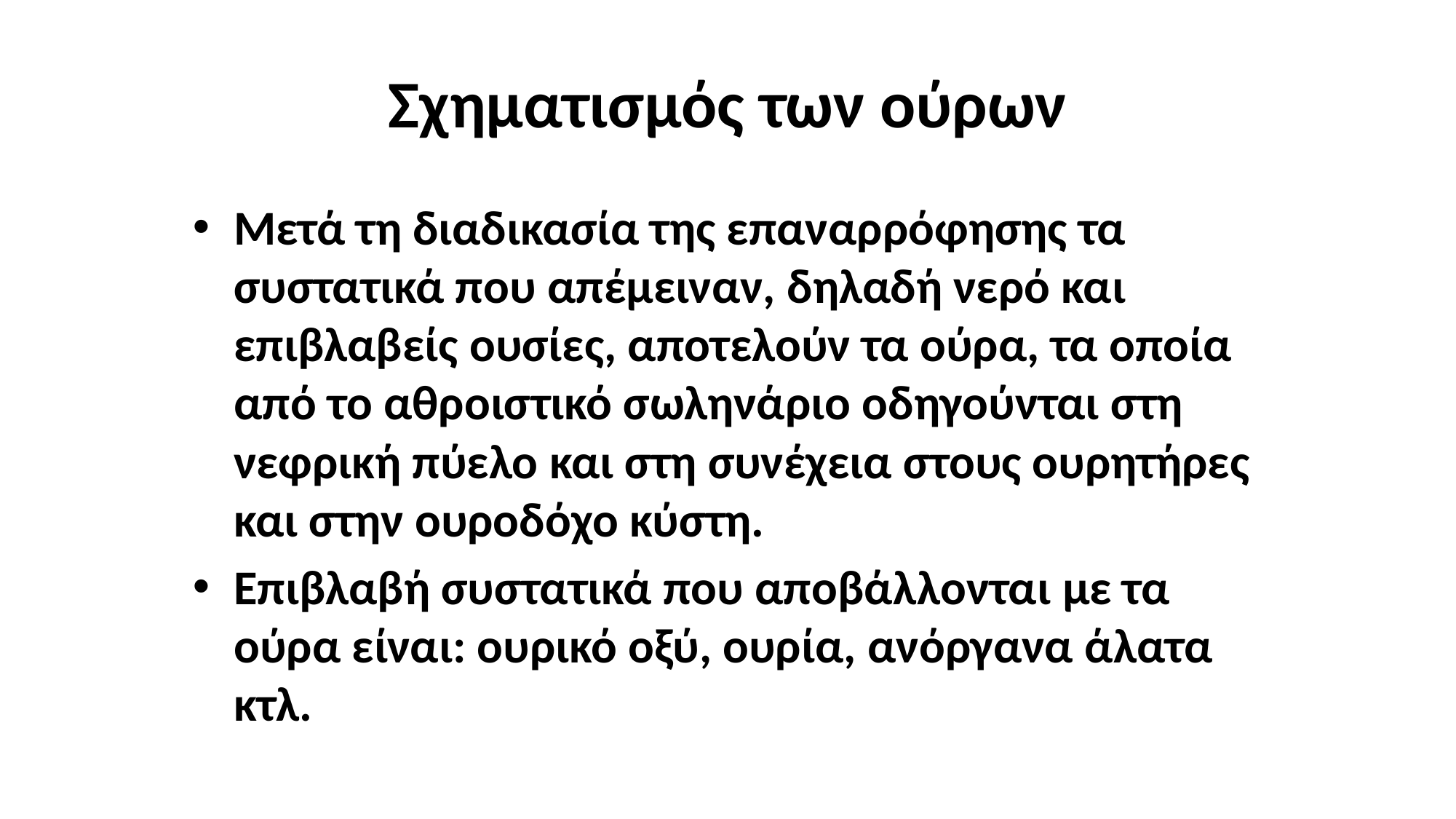

# Σχηματισμός των ούρων
Μετά τη διαδικασία της επαναρρόφησης τα συστατικά που απέμειναν, δηλαδή νερό και επιβλαβείς ουσίες, αποτελούν τα ούρα, τα οποία από το αθροιστικό σωληνάριο οδηγούνται στη νεφρική πύελο και στη συνέχεια στους ουρητήρες και στην ουροδόχο κύστη.
Επιβλαβή συστατικά που αποβάλλονται με τα ούρα είναι: ουρικό οξύ, ουρία, ανόργανα άλατα κτλ.